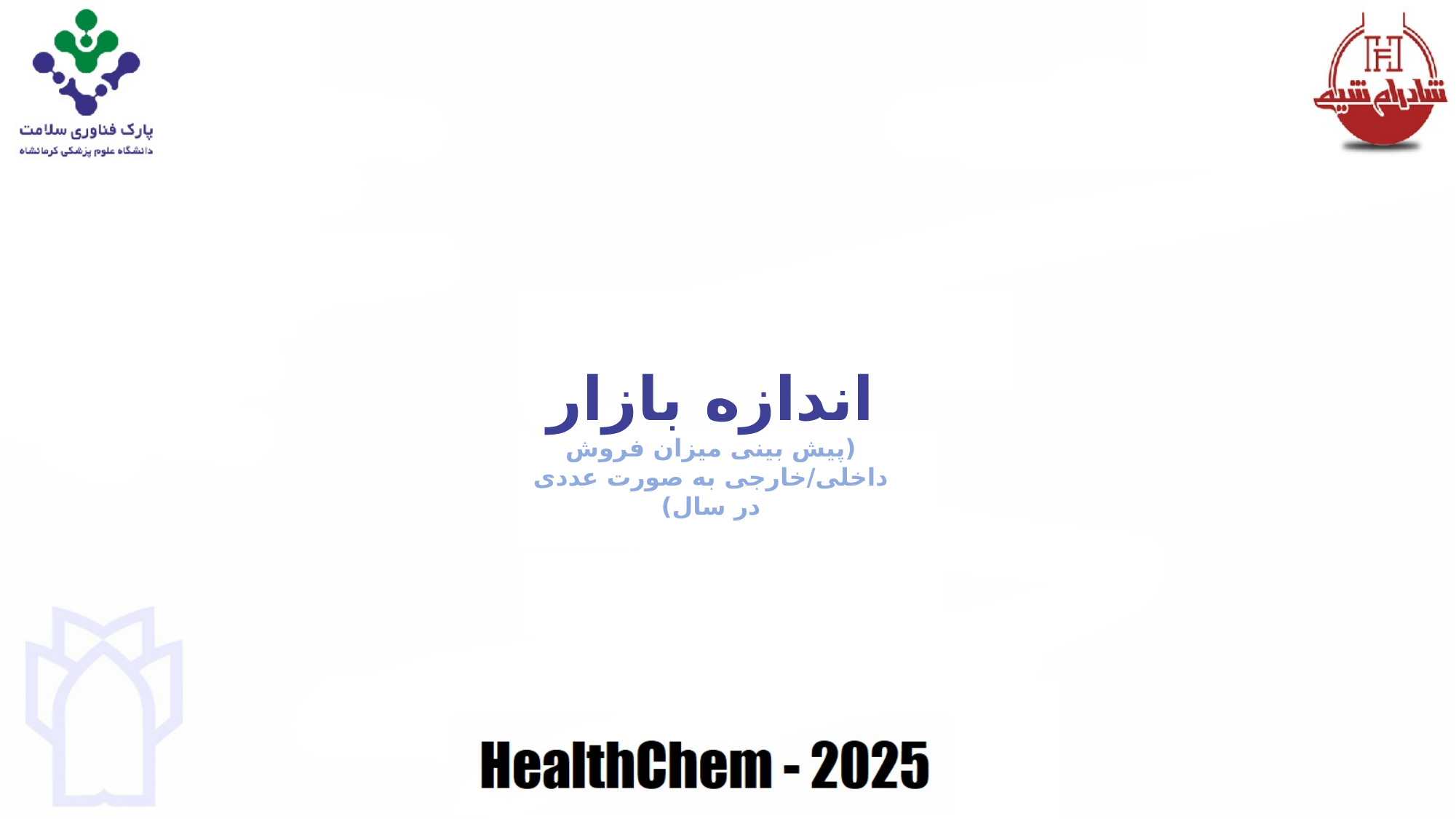

اندازه بازار
(پیش بینی میزان فروش داخلی/خارجی به صورت عددی در سال)